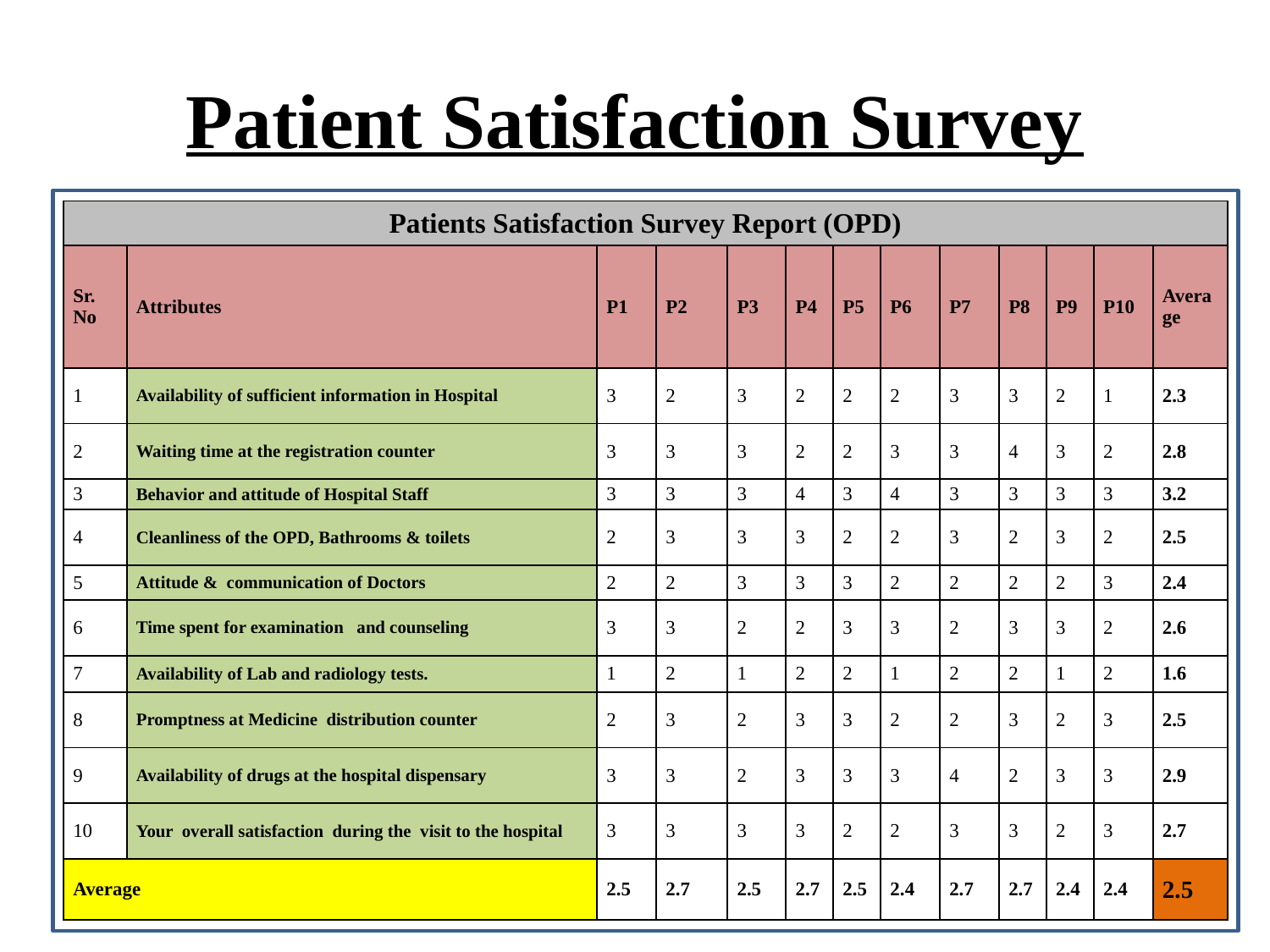

# Patient Satisfaction Survey

| Patients Satisfaction Survey Report (OPD) |  |  |  |  |  |  |  |  |  |  |  |  |
| --- | --- | --- | --- | --- | --- | --- | --- | --- | --- | --- | --- | --- |
| Sr. No | Attributes | P1 | P2 | P3 | P4 | P5 | P6 | P7 | P8 | P9 | P10 | Average |
| 1 | Availability of sufficient information in Hospital | 3 | 2 | 3 | 2 | 2 | 2 | 3 | 3 | 2 | 1 | 2.3 |
| 2 | Waiting time at the registration counter | 3 | 3 | 3 | 2 | 2 | 3 | 3 | 4 | 3 | 2 | 2.8 |
| 3 | Behavior and attitude of Hospital Staff | 3 | 3 | 3 | 4 | 3 | 4 | 3 | 3 | 3 | 3 | 3.2 |
| 4 | Cleanliness of the OPD, Bathrooms & toilets | 2 | 3 | 3 | 3 | 2 | 2 | 3 | 2 | 3 | 2 | 2.5 |
| 5 | Attitude & communication of Doctors | 2 | 2 | 3 | 3 | 3 | 2 | 2 | 2 | 2 | 3 | 2.4 |
| 6 | Time spent for examination and counseling | 3 | 3 | 2 | 2 | 3 | 3 | 2 | 3 | 3 | 2 | 2.6 |
| 7 | Availability of Lab and radiology tests. | 1 | 2 | 1 | 2 | 2 | 1 | 2 | 2 | 1 | 2 | 1.6 |
| 8 | Promptness at Medicine distribution counter | 2 | 3 | 2 | 3 | 3 | 2 | 2 | 3 | 2 | 3 | 2.5 |
| 9 | Availability of drugs at the hospital dispensary | 3 | 3 | 2 | 3 | 3 | 3 | 4 | 2 | 3 | 3 | 2.9 |
| 10 | Your overall satisfaction during the visit to the hospital | 3 | 3 | 3 | 3 | 2 | 2 | 3 | 3 | 2 | 3 | 2.7 |
| Average |  | 2.5 | 2.7 | 2.5 | 2.7 | 2.5 | 2.4 | 2.7 | 2.7 | 2.4 | 2.4 | 2.5 |